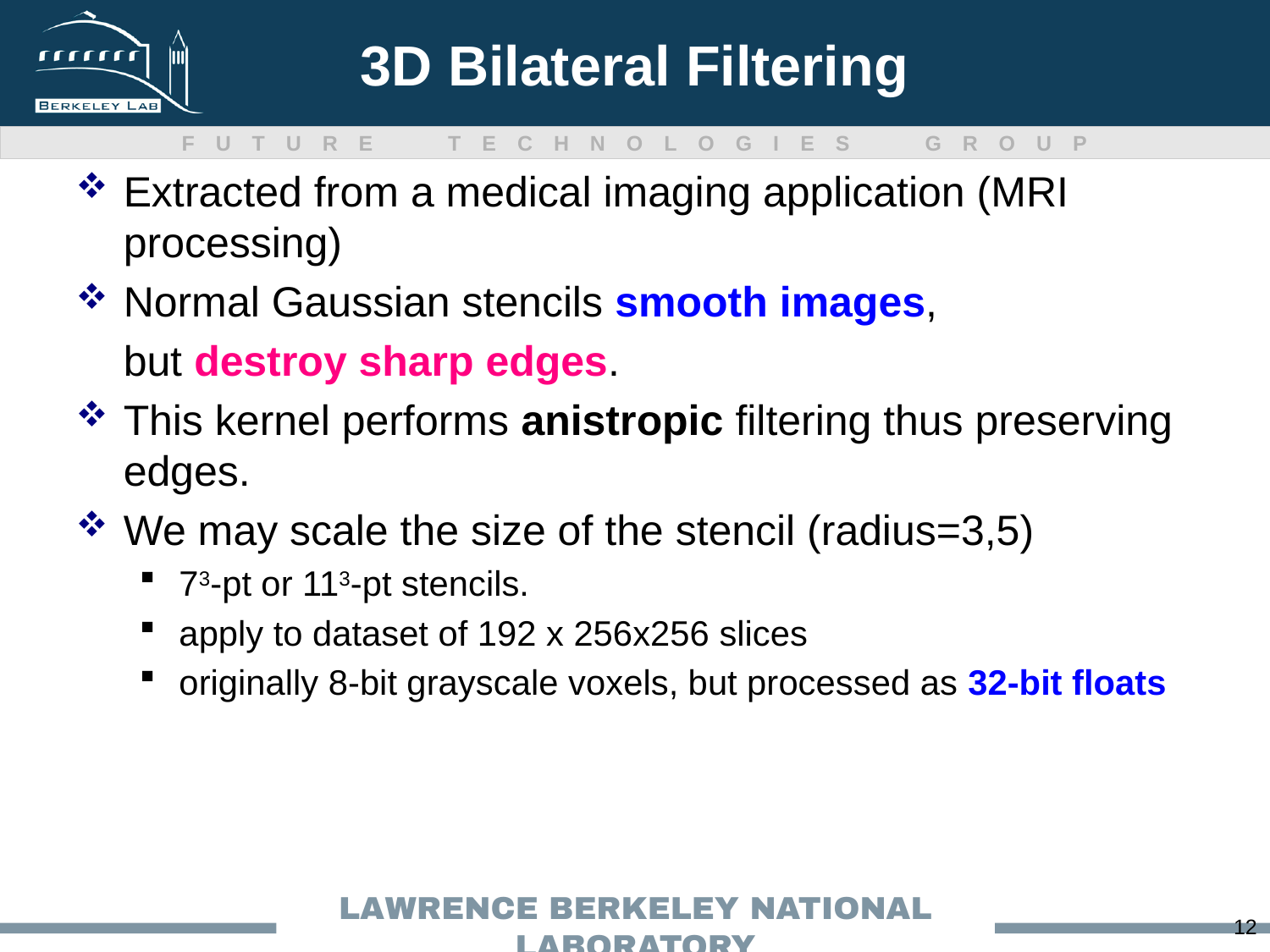

# 3D Bilateral Filtering
Extracted from a medical imaging application (MRI processing)
Normal Gaussian stencils smooth images,
	but destroy sharp edges.
This kernel performs anistropic filtering thus preserving edges.
We may scale the size of the stencil (radius=3,5)
73-pt or 113-pt stencils.
apply to dataset of 192 x 256x256 slices
originally 8-bit grayscale voxels, but processed as 32-bit floats

12